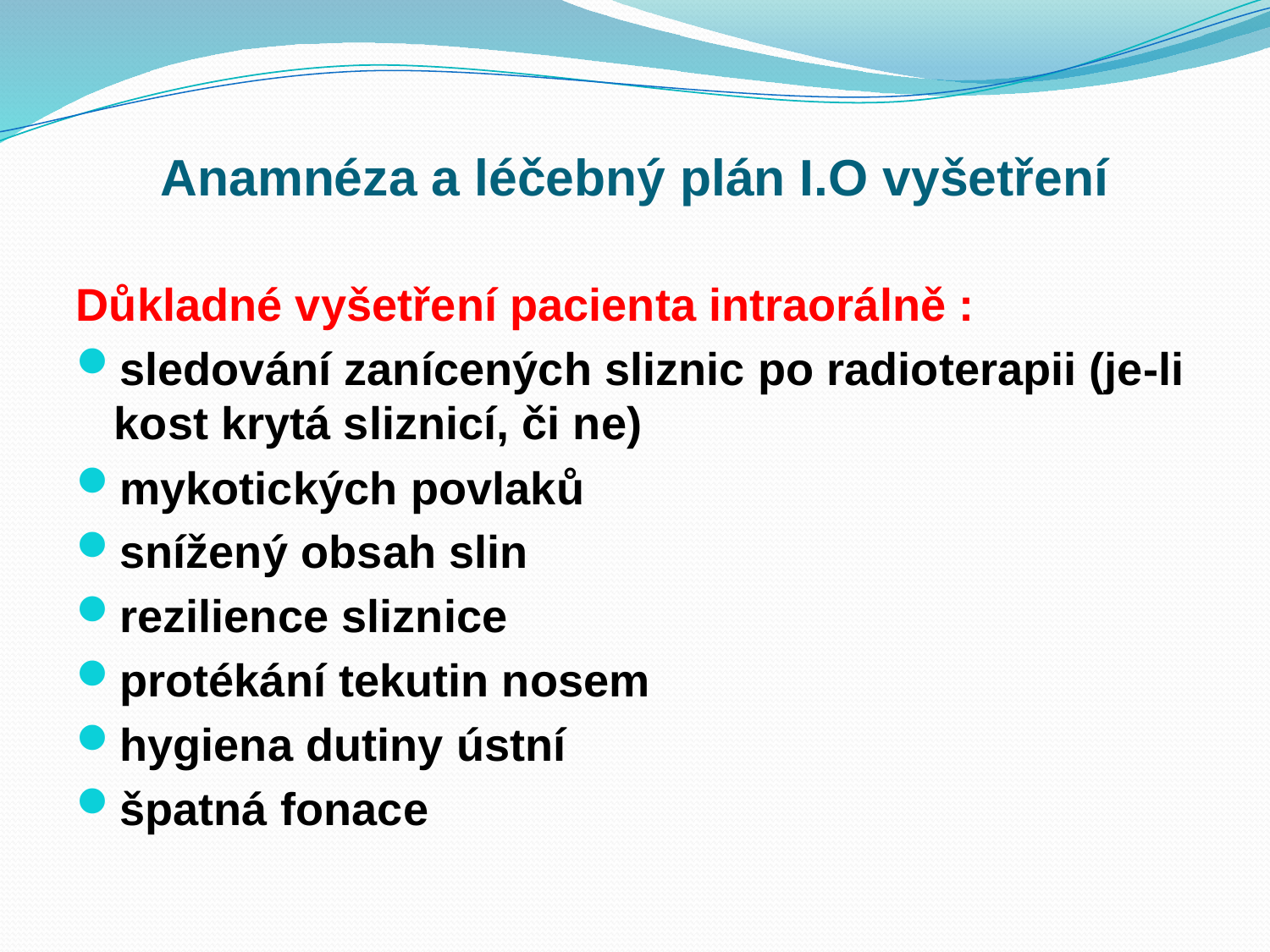

# Anamnéza a léčebný plán I.O vyšetření
Důkladné vyšetření pacienta intraorálně :
sledování zanícených sliznic po radioterapii (je-li kost krytá sliznicí, či ne)
mykotických povlaků
snížený obsah slin
rezilience sliznice
protékání tekutin nosem
hygiena dutiny ústní
špatná fonace